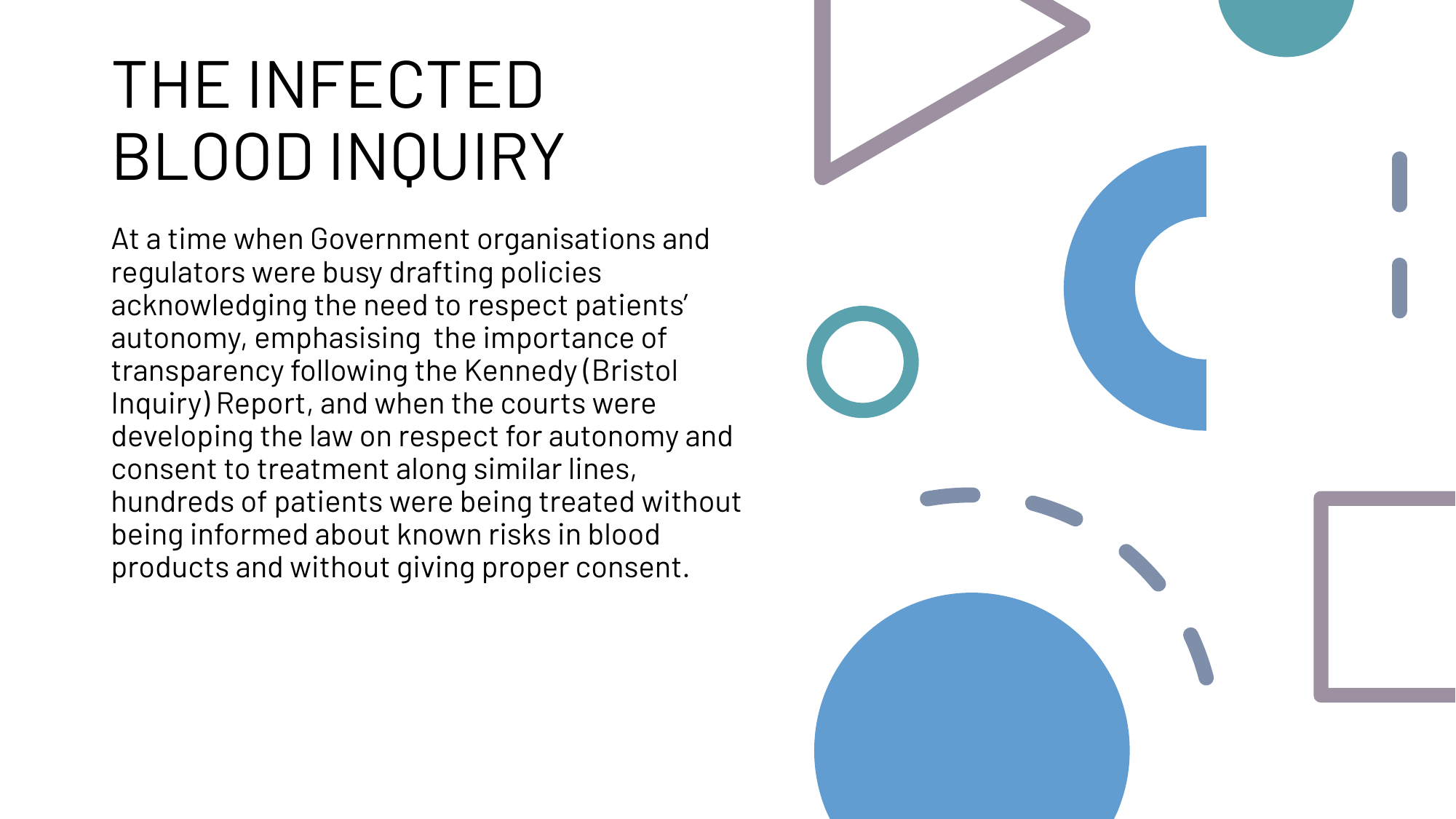

# THE INFECTED BLOOD INQUIRY

At a time when Government organisations and regulators were busy drafting policies acknowledging the need to respect patients’ autonomy, emphasising  the importance of transparency following the Kennedy (Bristol Inquiry) Report, and when the courts were developing the law on respect for autonomy and consent to treatment along similar lines, hundreds of patients were being treated without being informed about known risks in blood products and without giving proper consent.